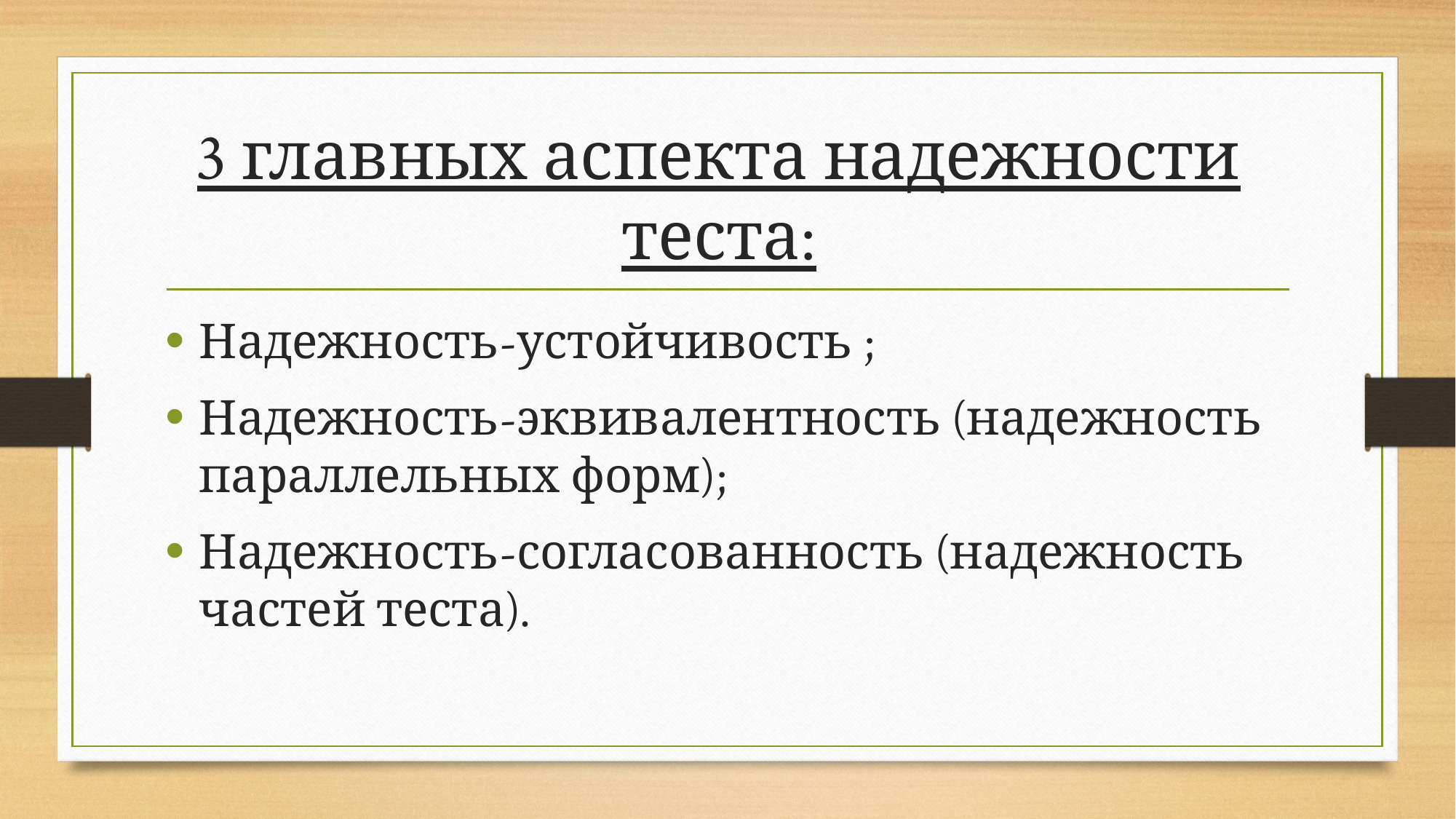

# 3 главных аспекта надежности теста:
Надежность-устойчивость ;
Надежность-эквивалентность (надежность параллельных форм);
Надежность-согласованность (надежность частей теста).